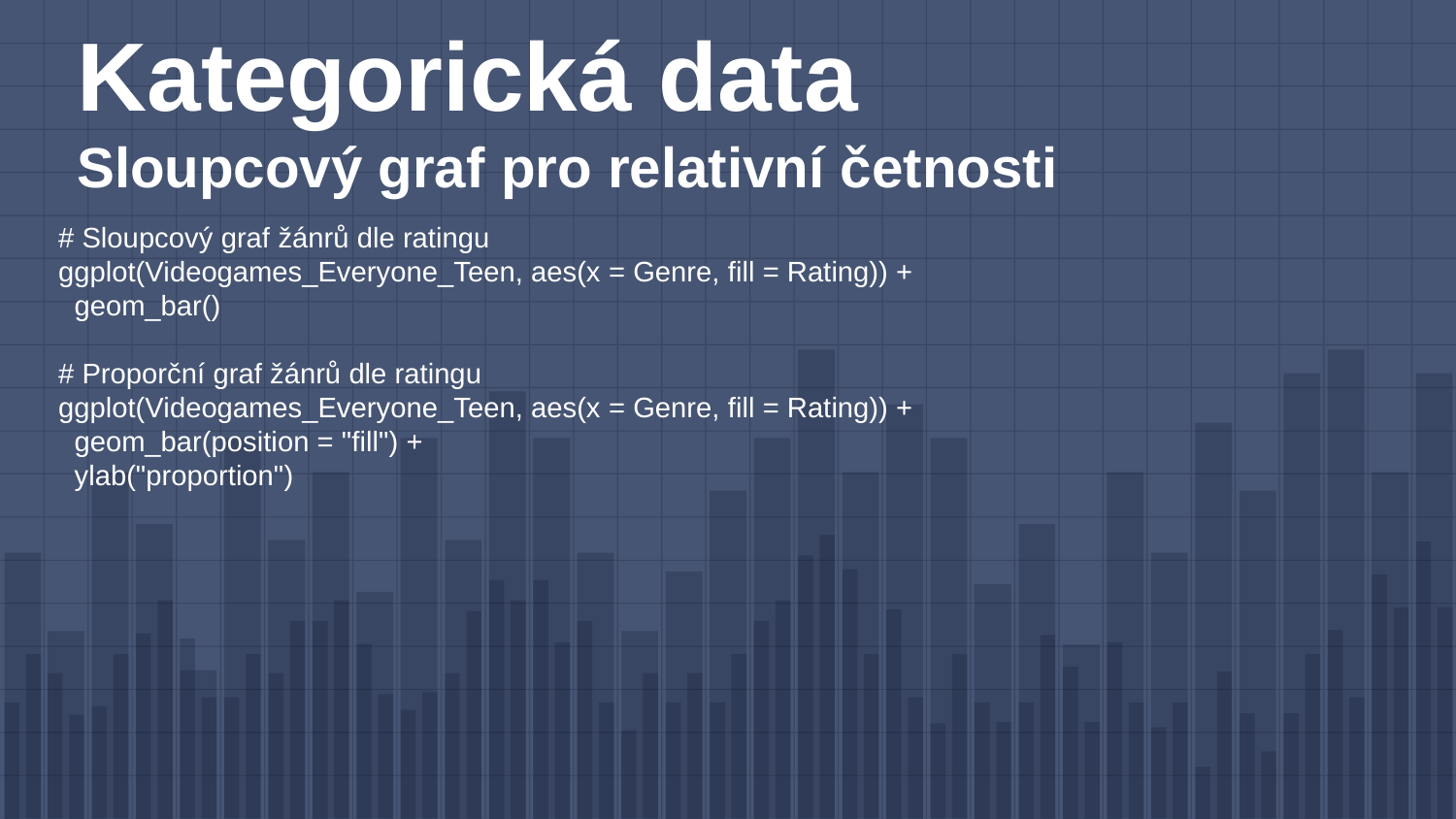

# Kategorická data Sloupcový graf pro relativní četnosti
# Sloupcový graf žánrů dle ratingu
ggplot(Videogames_Everyone_Teen, aes(x = Genre, fill = Rating)) +
  geom_bar()

# Proporční graf žánrů dle ratingu
ggplot(Videogames_Everyone_Teen, aes(x = Genre, fill = Rating)) +
  geom_bar(position = "fill") +
  ylab("proportion")